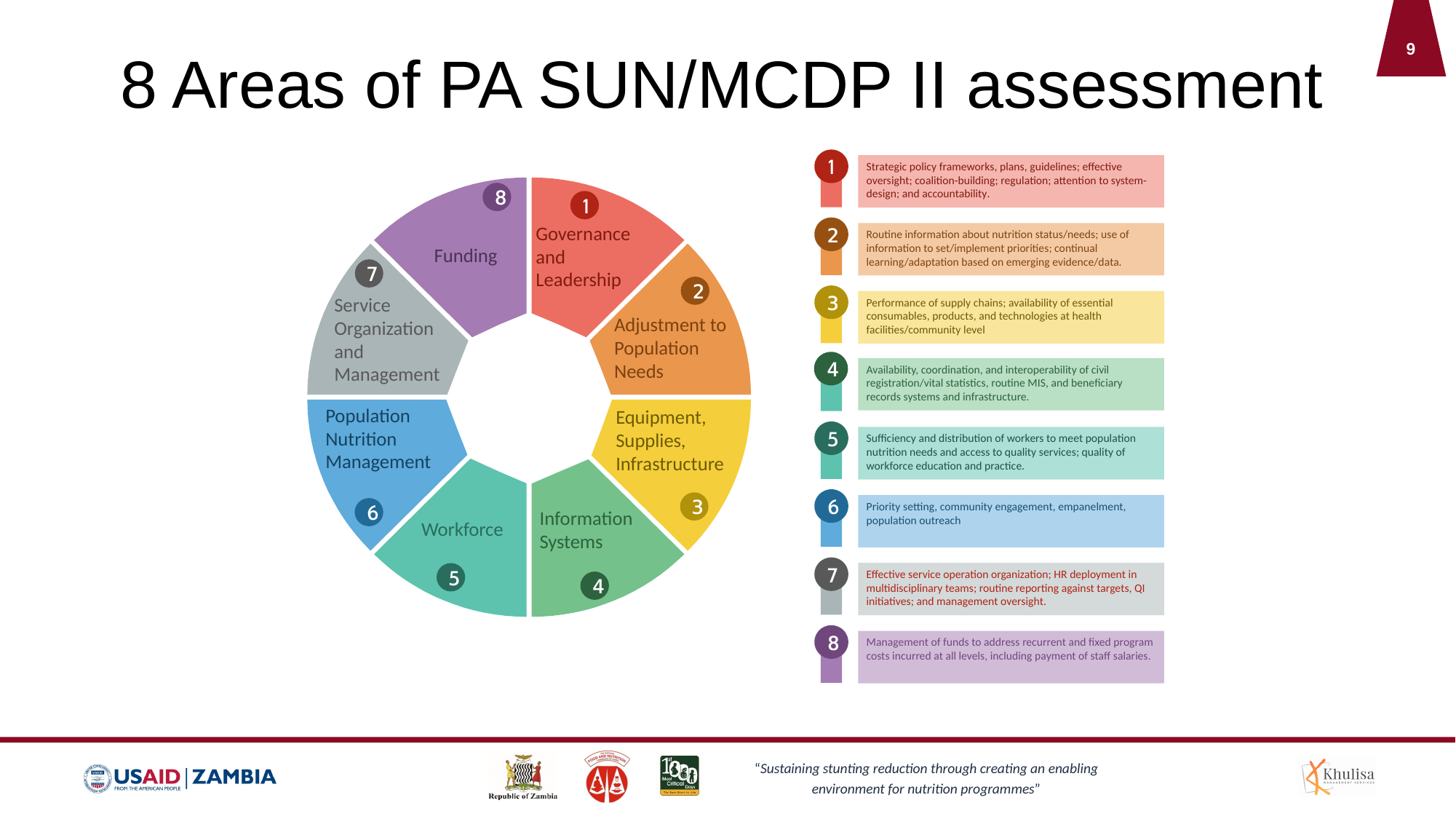

# 8 Areas of PA SUN/MCDP II assessment
1

Strategic policy frameworks, plans, guidelines; effective oversight; coalition-building; regulation; attention to system-design; and accountability.

8
1
2
Governance and Leadership

Routine information about nutrition status/needs; use of information to set/implement priorities; continual learning/adaptation based on emerging evidence/data.
Funding

7
2
3

Performance of supply chains; availability of essential consumables, products, and technologies at health facilities/community level
Service Organization and Management
Adjustment to Population Needs
4
Availability, coordination, and interoperability of civil registration/vital statistics, routine MIS, and beneficiary records systems and infrastructure.

Population Nutrition Management
Equipment, Supplies, Infrastructure
5

Sufficiency and distribution of workers to meet population nutrition needs and access to quality services; quality of workforce education and practice.

6
3

Priority setting, community engagement, empanelment, population outreach
6
Information Systems
Workforce
7

Effective service operation organization; HR deployment in multidisciplinary teams; routine reporting against targets, QI initiatives; and management oversight.
5
4
8

Management of funds to address recurrent and fixed program costs incurred at all levels, including payment of staff salaries.